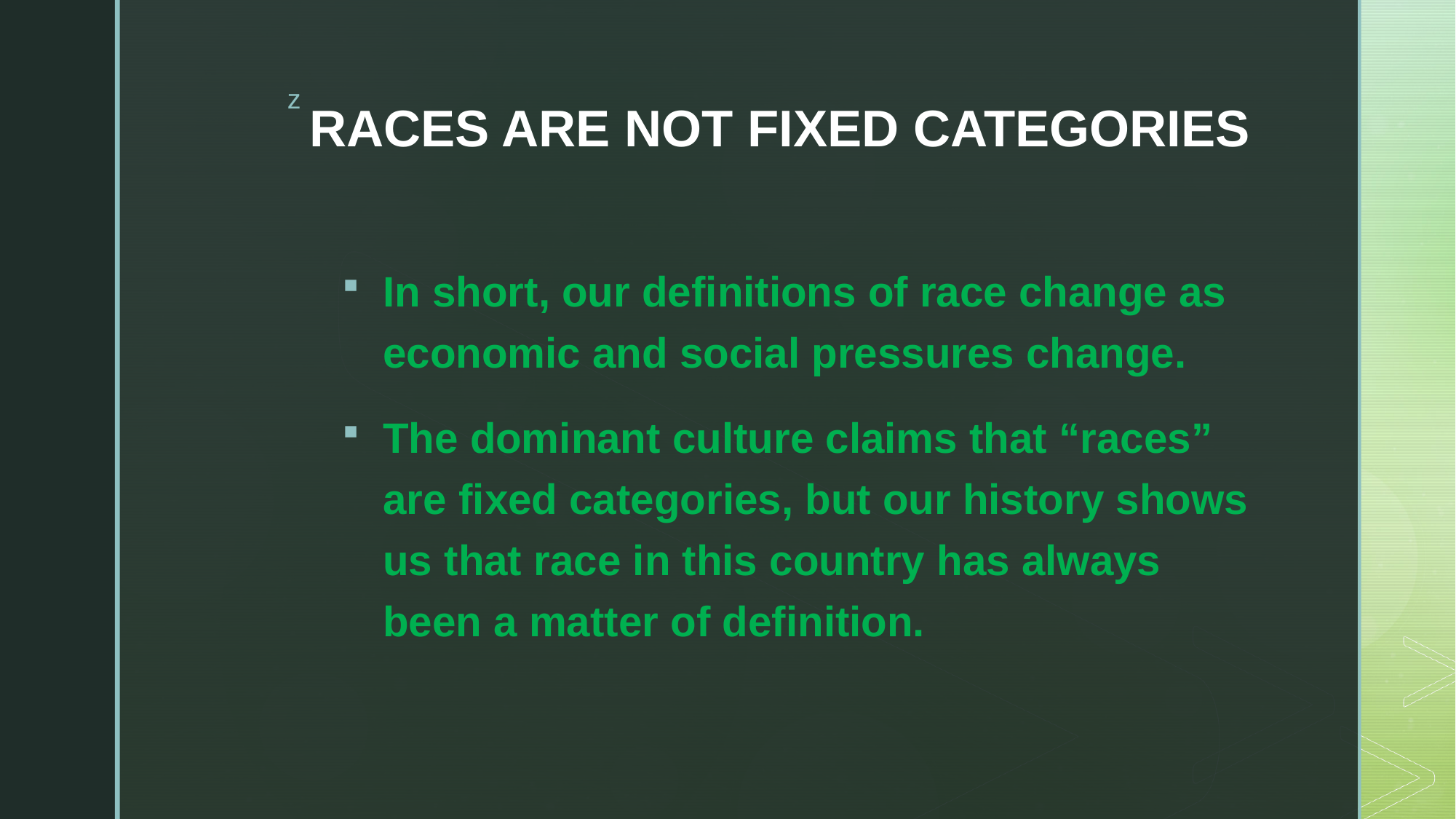

# RACES ARE NOT FIXED CATEGORIES
In short, our definitions of race change as economic and social pressures change.
The dominant culture claims that “races” are fixed categories, but our history shows us that race in this country has always been a matter of definition.